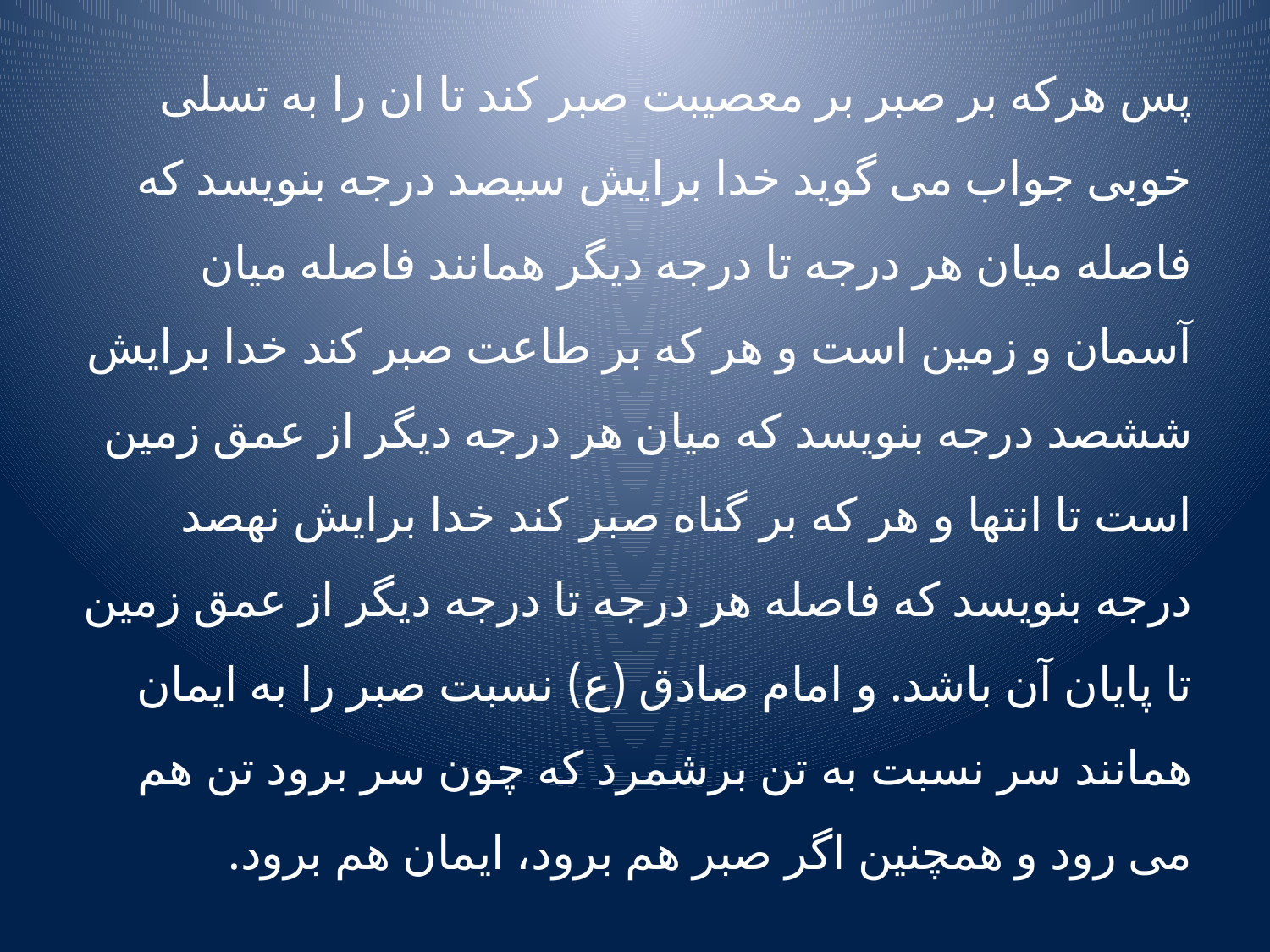

پس هرکه بر صبر بر معصیبت صبر کند تا ان را به تسلی خوبی جواب می گوید خدا برایش سیصد درجه بنویسد که فاصله میان هر درجه تا درجه دیگر همانند فاصله میان آسمان و زمین است و هر که بر طاعت صبر کند خدا برایش ششصد درجه بنویسد که میان هر درجه دیگر از عمق زمین است تا انتها و هر که بر گناه صبر کند خدا برایش نهصد درجه بنویسد که فاصله هر درجه تا درجه دیگر از عمق زمین تا پایان آن باشد. و امام صادق (ع) نسبت صبر را به ایمان همانند سر نسبت به تن برشمرد که چون سر برود تن هم می رود و همچنین اگر صبر هم برود، ایمان هم برود.